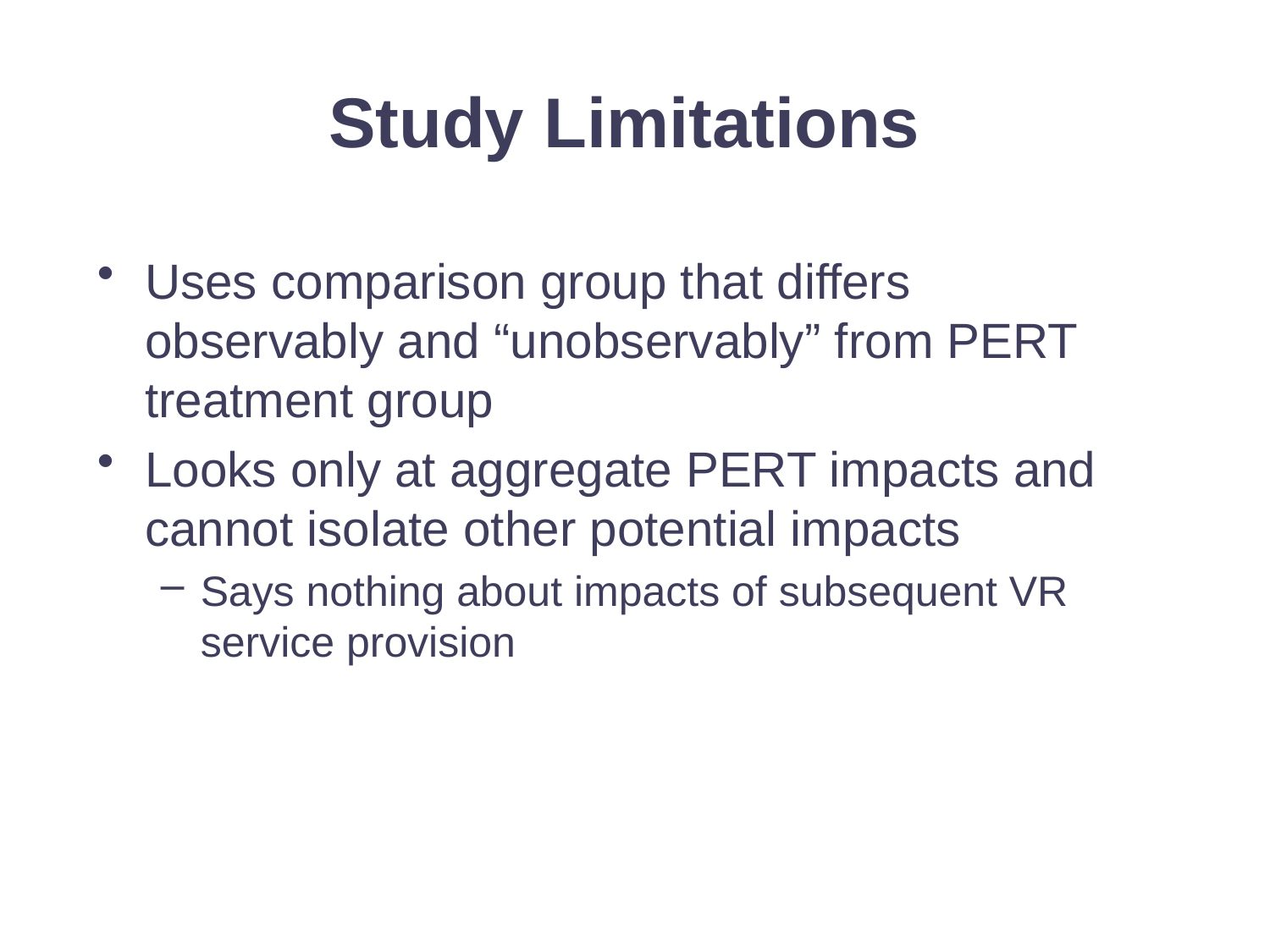

Study Limitations
Uses comparison group that differs observably and “unobservably” from PERT treatment group
Looks only at aggregate PERT impacts and cannot isolate other potential impacts
Says nothing about impacts of subsequent VR service provision